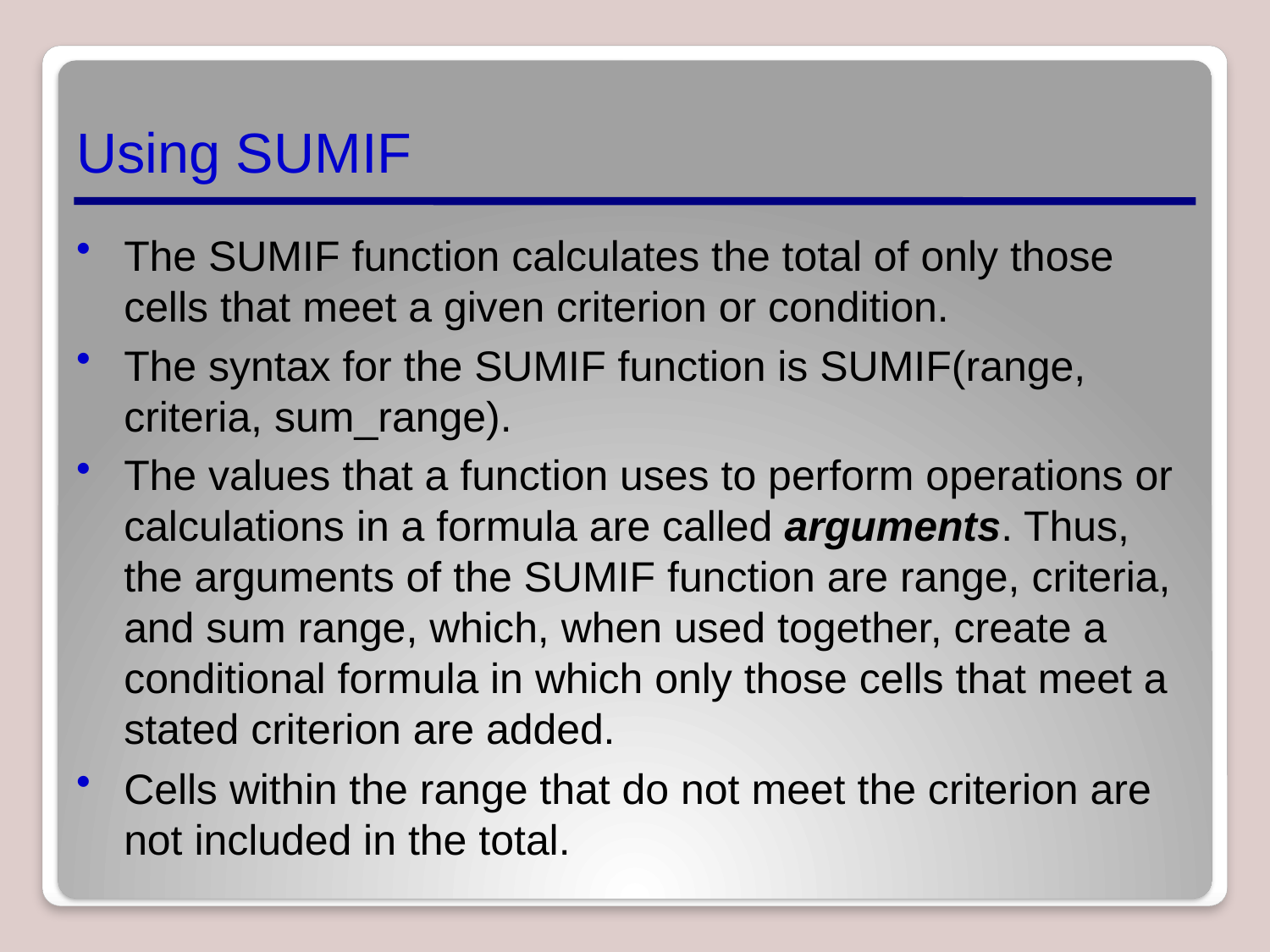

# Using SUMIF
The SUMIF function calculates the total of only those cells that meet a given criterion or condition.
The syntax for the SUMIF function is SUMIF(range, criteria, sum_range).
The values that a function uses to perform operations or calculations in a formula are called arguments. Thus, the arguments of the SUMIF function are range, criteria, and sum range, which, when used together, create a conditional formula in which only those cells that meet a stated criterion are added.
Cells within the range that do not meet the criterion are not included in the total.